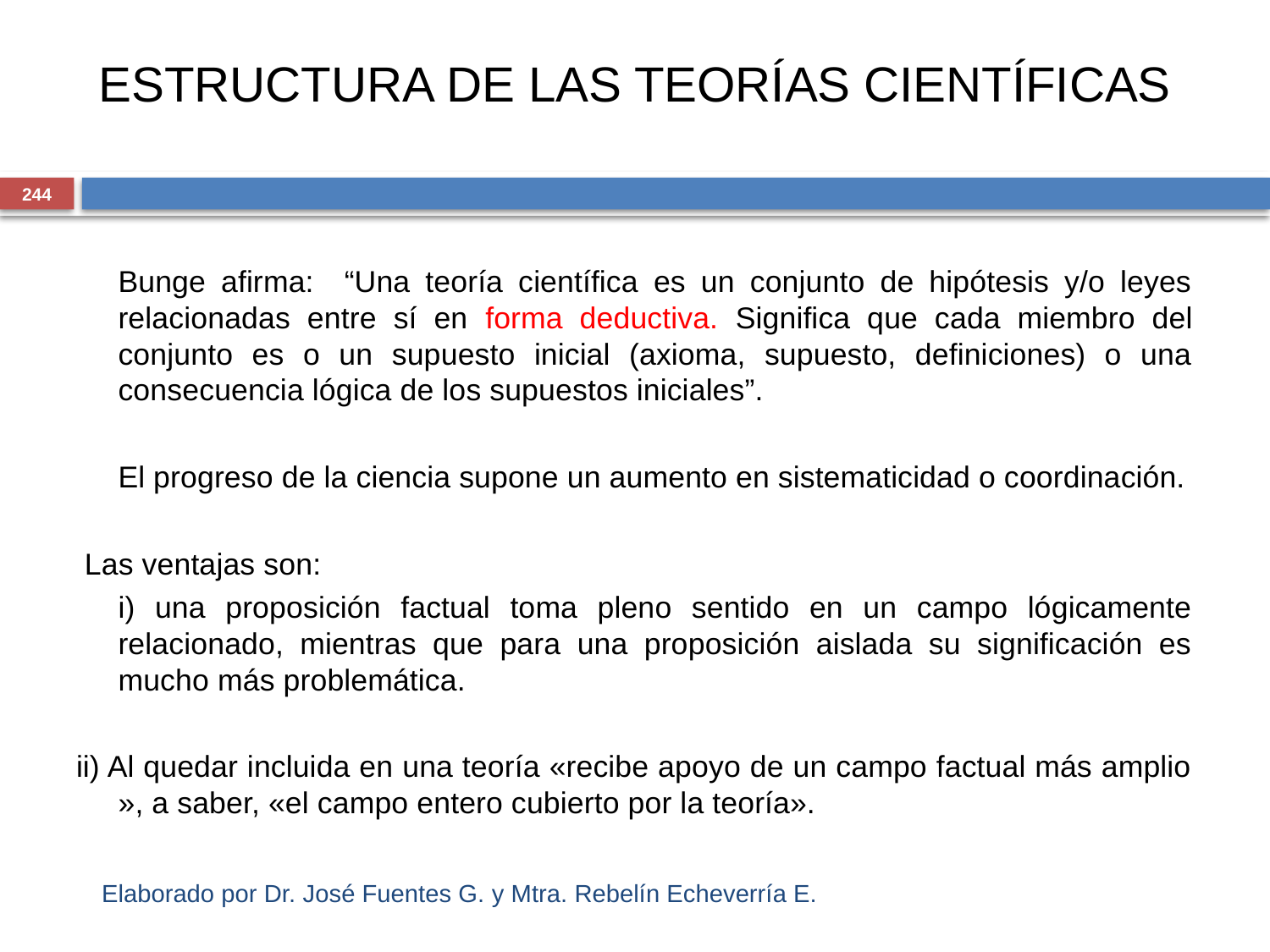

ESTRUCTURA DE LAS TEORÍAS CIENTÍFICAS
244
	Bunge afirma:  “Una teoría científica es un conjunto de hipótesis y/o leyes relacionadas entre sí en forma deductiva. Significa que cada miembro del conjunto es o un supuesto inicial (axioma, supuesto, definiciones) o una consecuencia lógica de los supuestos iniciales”.

	El progreso de la ciencia supone un aumento en sistematicidad o coordinación.

 Las ventajas son:
	i) una proposición factual toma pleno sentido en un campo lógicamente relacionado, mientras que para una proposición aislada su significación es mucho más problemática.

ii) Al quedar incluida en una teoría «recibe apoyo de un campo factual más amplio », a saber, «el campo entero cubierto por la teoría».

Elaborado por Dr. José Fuentes G. y Mtra. Rebelín Echeverría E.